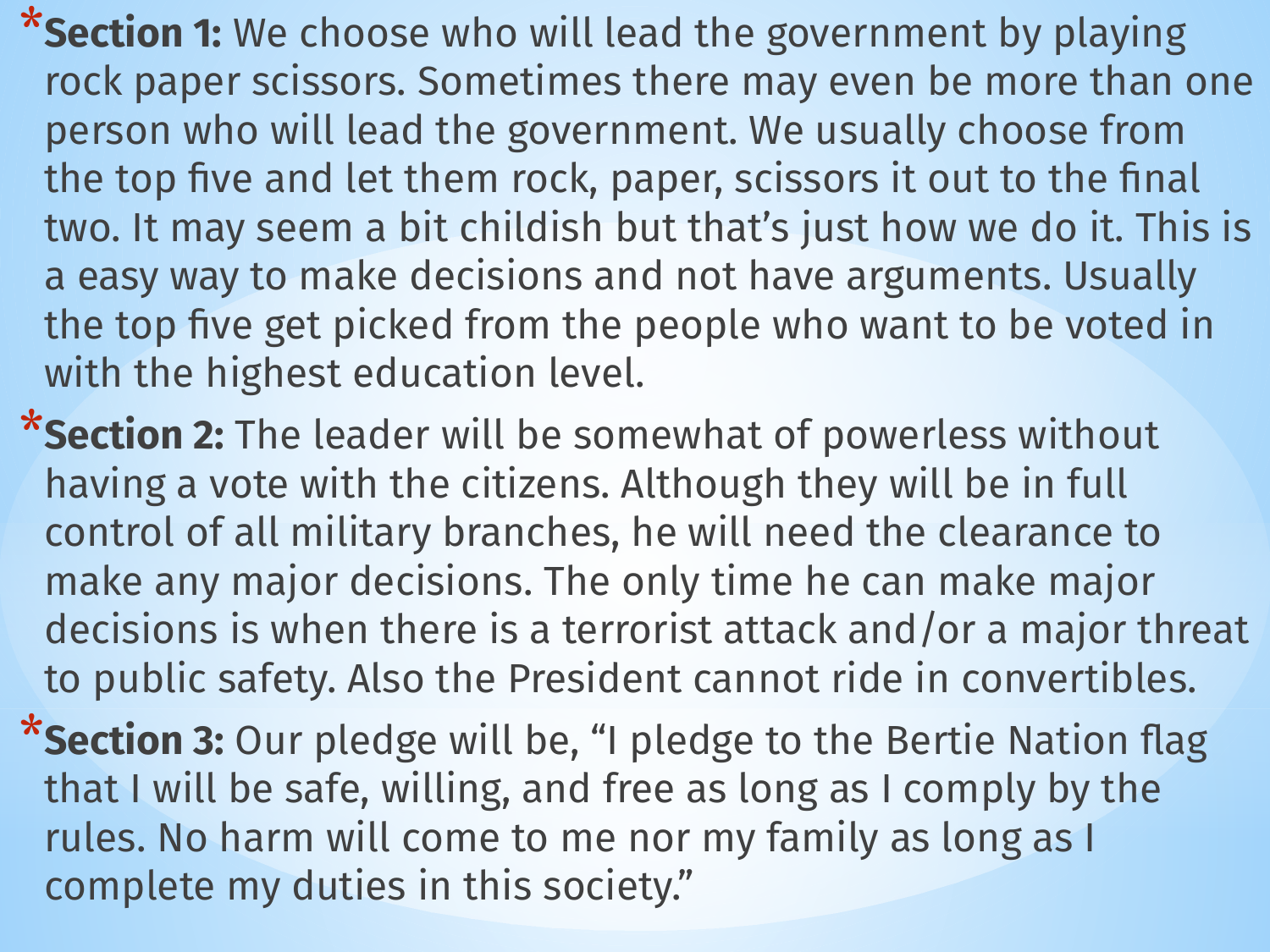

Section 1: We choose who will lead the government by playing rock paper scissors. Sometimes there may even be more than one person who will lead the government. We usually choose from the top five and let them rock, paper, scissors it out to the final two. It may seem a bit childish but that’s just how we do it. This is a easy way to make decisions and not have arguments. Usually the top five get picked from the people who want to be voted in with the highest education level.
Section 2: The leader will be somewhat of powerless without having a vote with the citizens. Although they will be in full control of all military branches, he will need the clearance to make any major decisions. The only time he can make major decisions is when there is a terrorist attack and/or a major threat to public safety. Also the President cannot ride in convertibles.
Section 3: Our pledge will be, “I pledge to the Bertie Nation flag that I will be safe, willing, and free as long as I comply by the rules. No harm will come to me nor my family as long as I complete my duties in this society.”
#